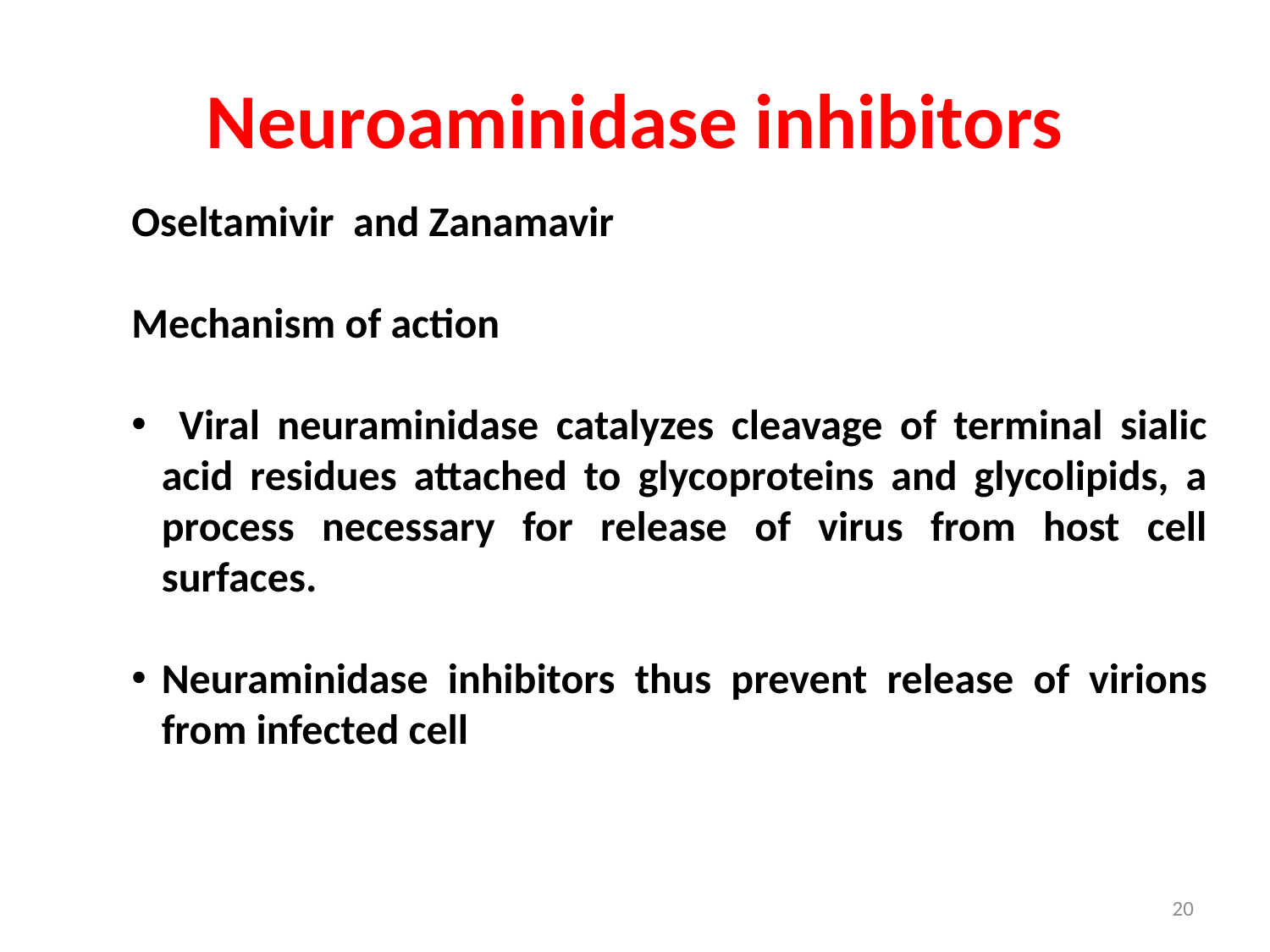

# Neuroaminidase inhibitors
Oseltamivir  and Zanamavir

Mechanism of action

 Viral neuraminidase catalyzes cleavage of terminal sialic acid residues attached to glycoproteins and glycolipids, a process necessary for release of virus from host cell surfaces.

Neuraminidase inhibitors thus prevent release of virions from infected cell

20